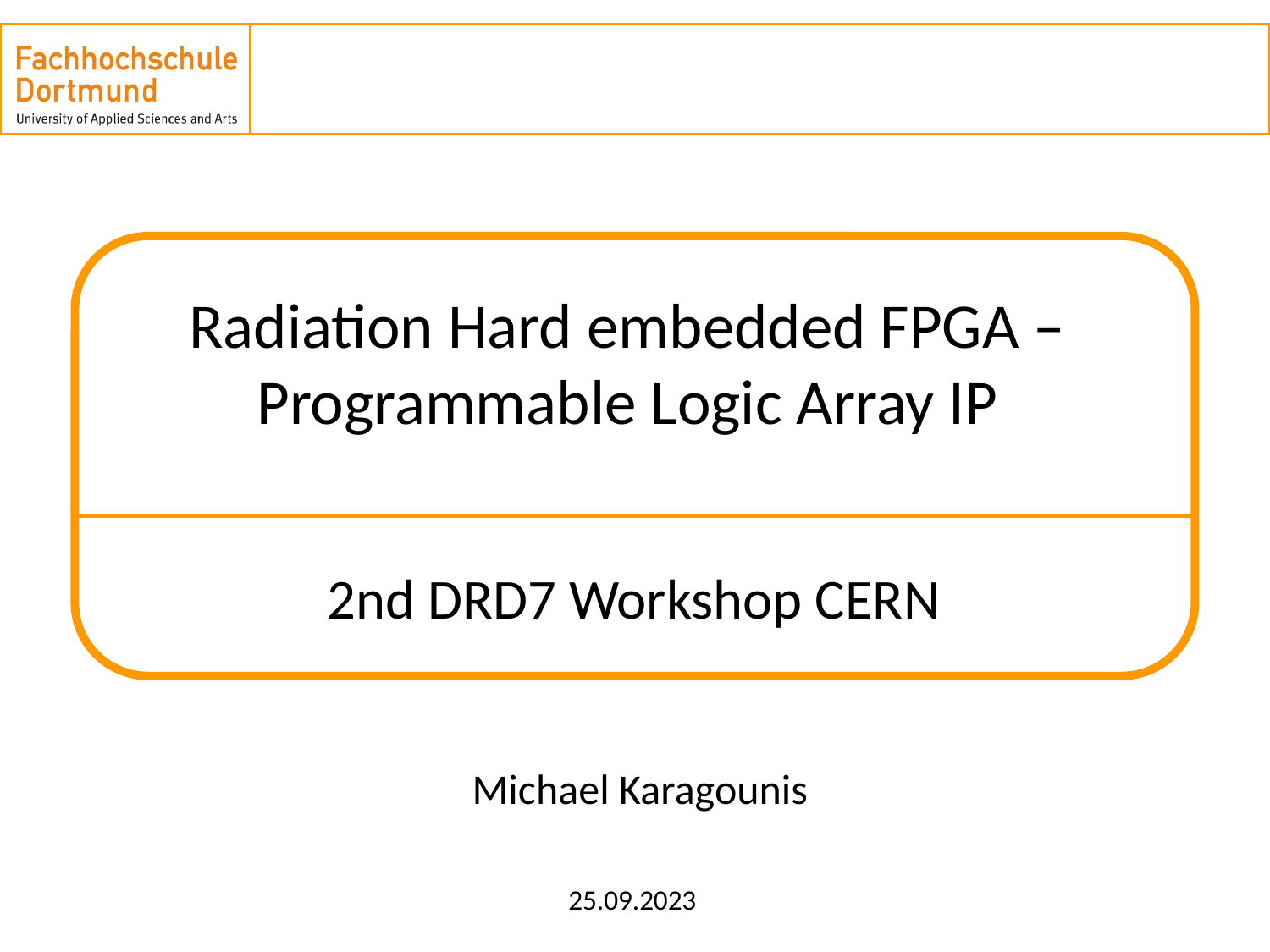

# Radiation Hard embedded FPGA – Programmable Logic Array IP
2nd DRD7 Workshop CERN
Michael Karagounis
25.09.2023